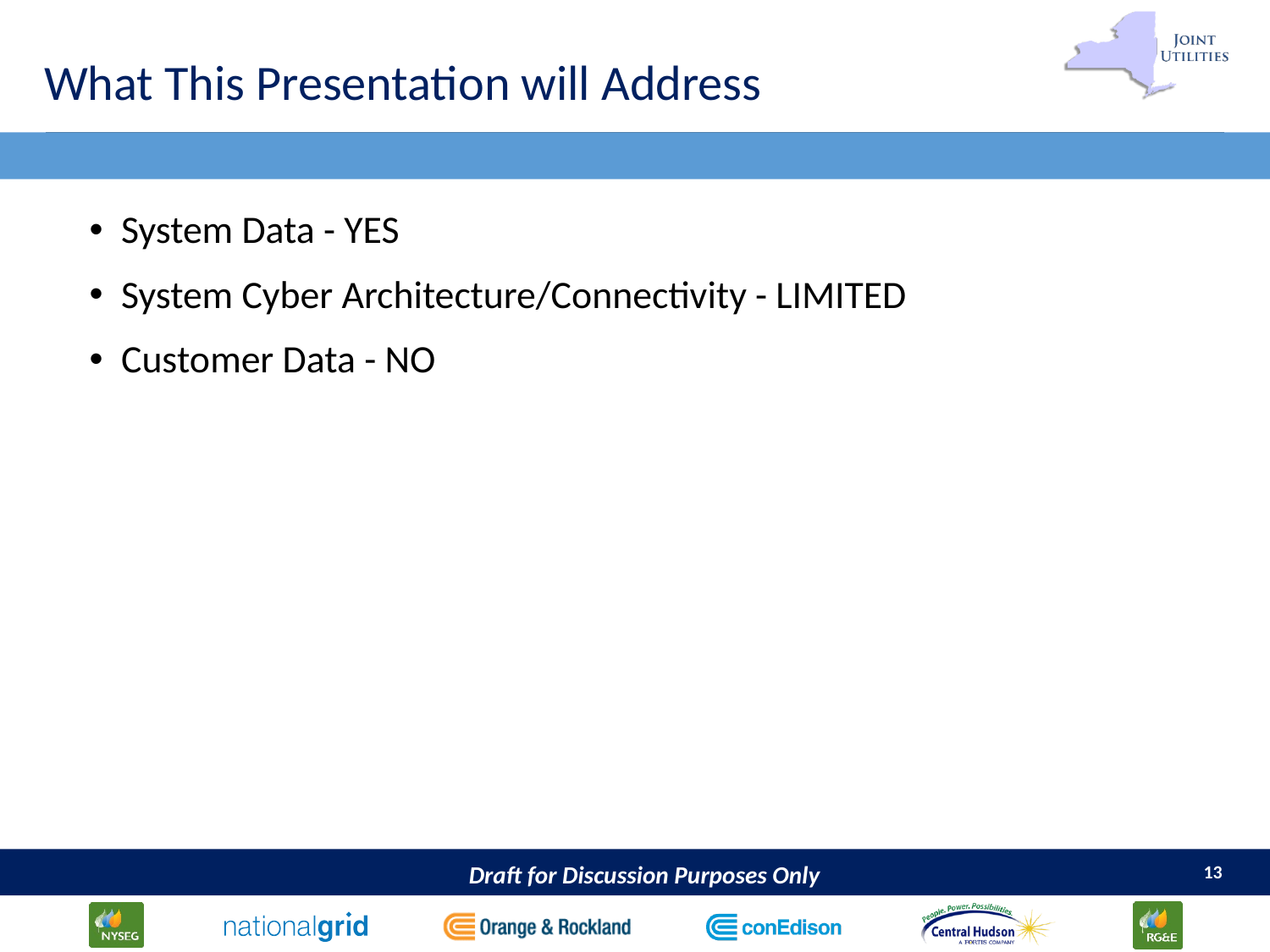

# What This Presentation will Address

System Data - YES
System Cyber Architecture/Connectivity - LIMITED
Customer Data - NO